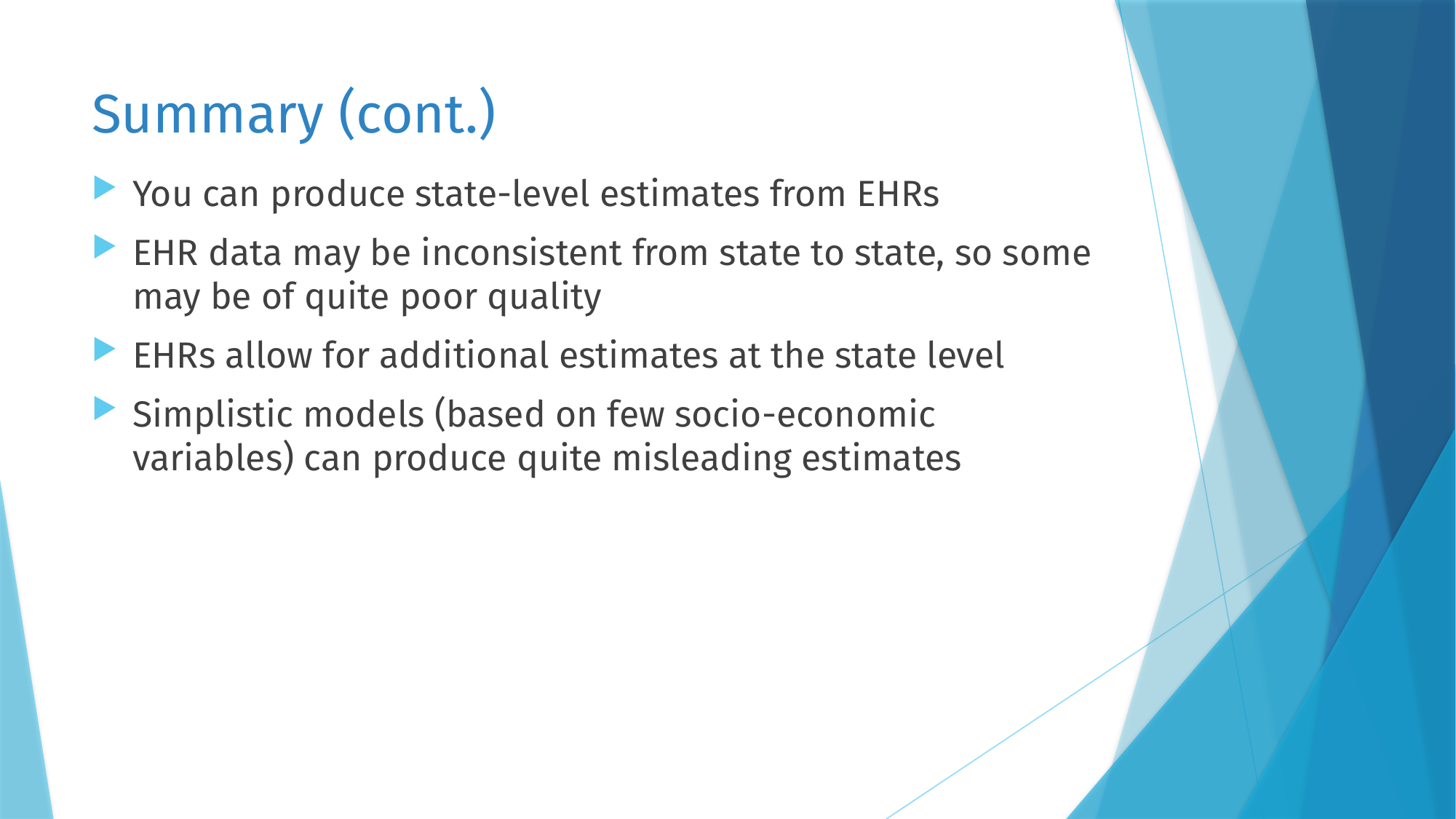

# Summary (cont.)
You can produce state-level estimates from EHRs
EHR data may be inconsistent from state to state, so some may be of quite poor quality
EHRs allow for additional estimates at the state level
Simplistic models (based on few socio-economic variables) can produce quite misleading estimates